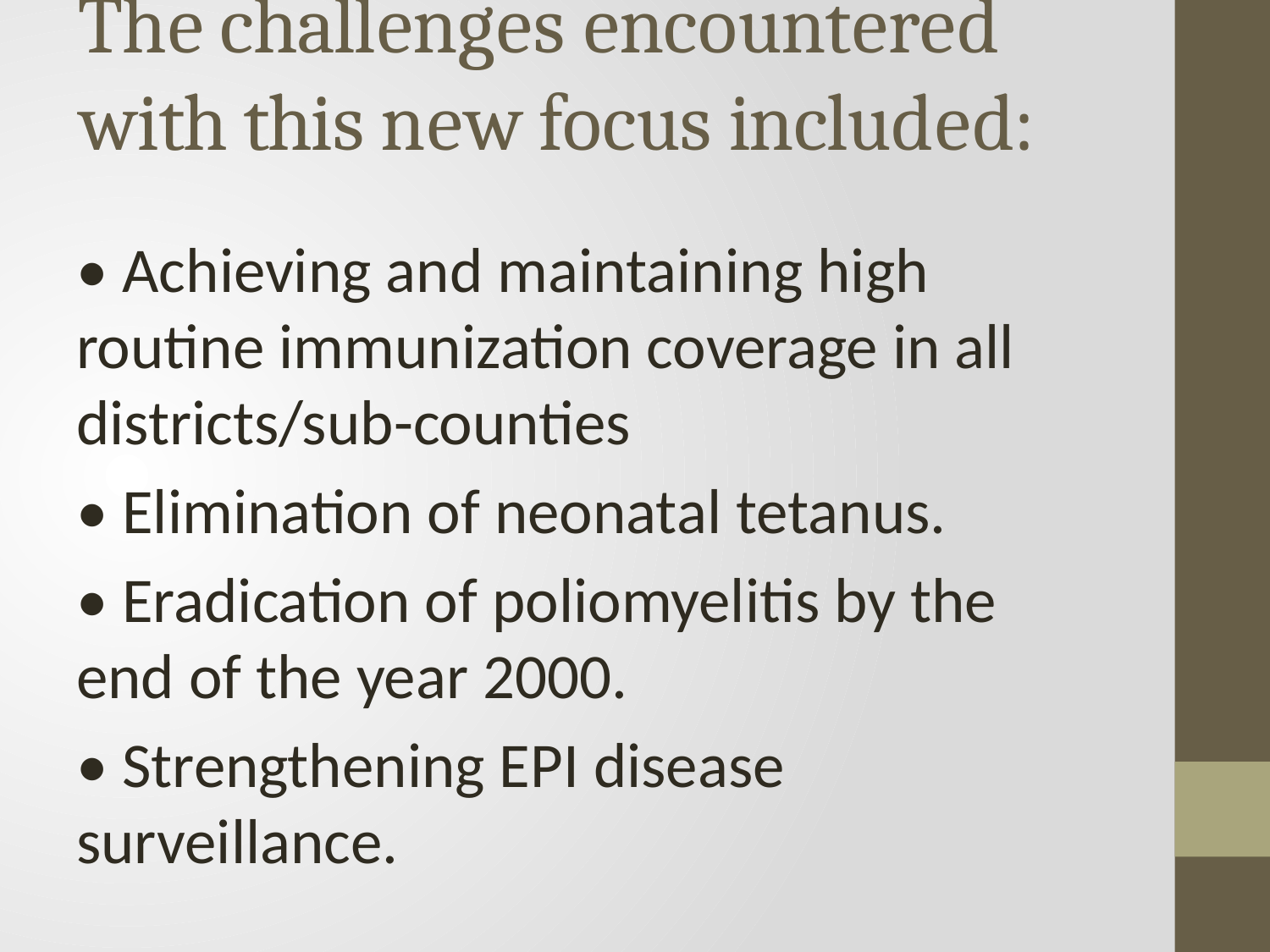

# The challenges encountered with this new focus included:
• Achieving and maintaining high routine immunization coverage in all districts/sub-counties
• Elimination of neonatal tetanus.
• Eradication of poliomyelitis by the end of the year 2000.
• Strengthening EPI disease surveillance.